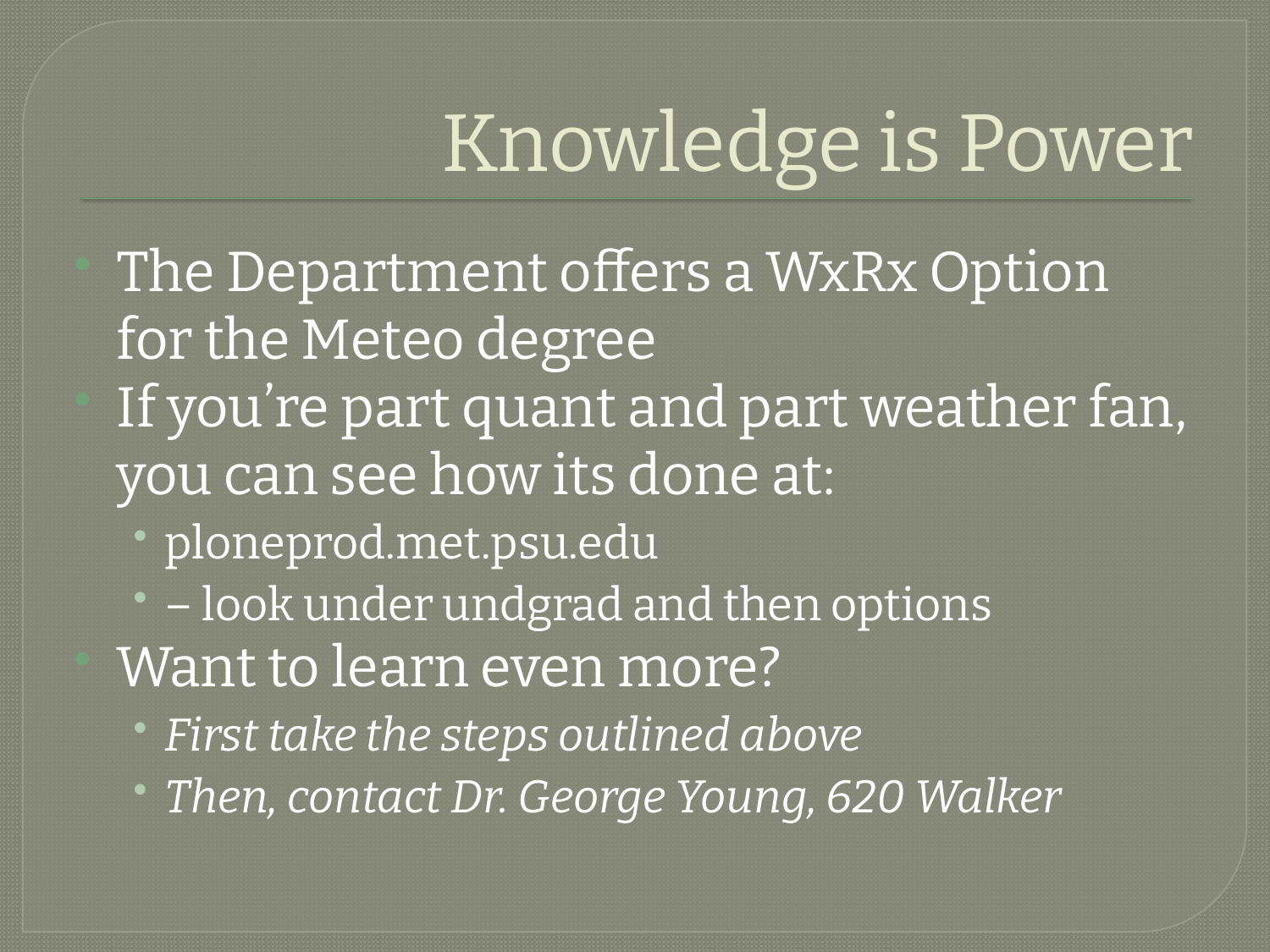

# Knowledge is Power
The Department offers a WxRx Option for the Meteo degree
If you’re part quant and part weather fan, you can see how its done at:
ploneprod.met.psu.edu
– look under undgrad and then options
Want to learn even more?
First take the steps outlined above
Then, contact Dr. George Young, 620 Walker